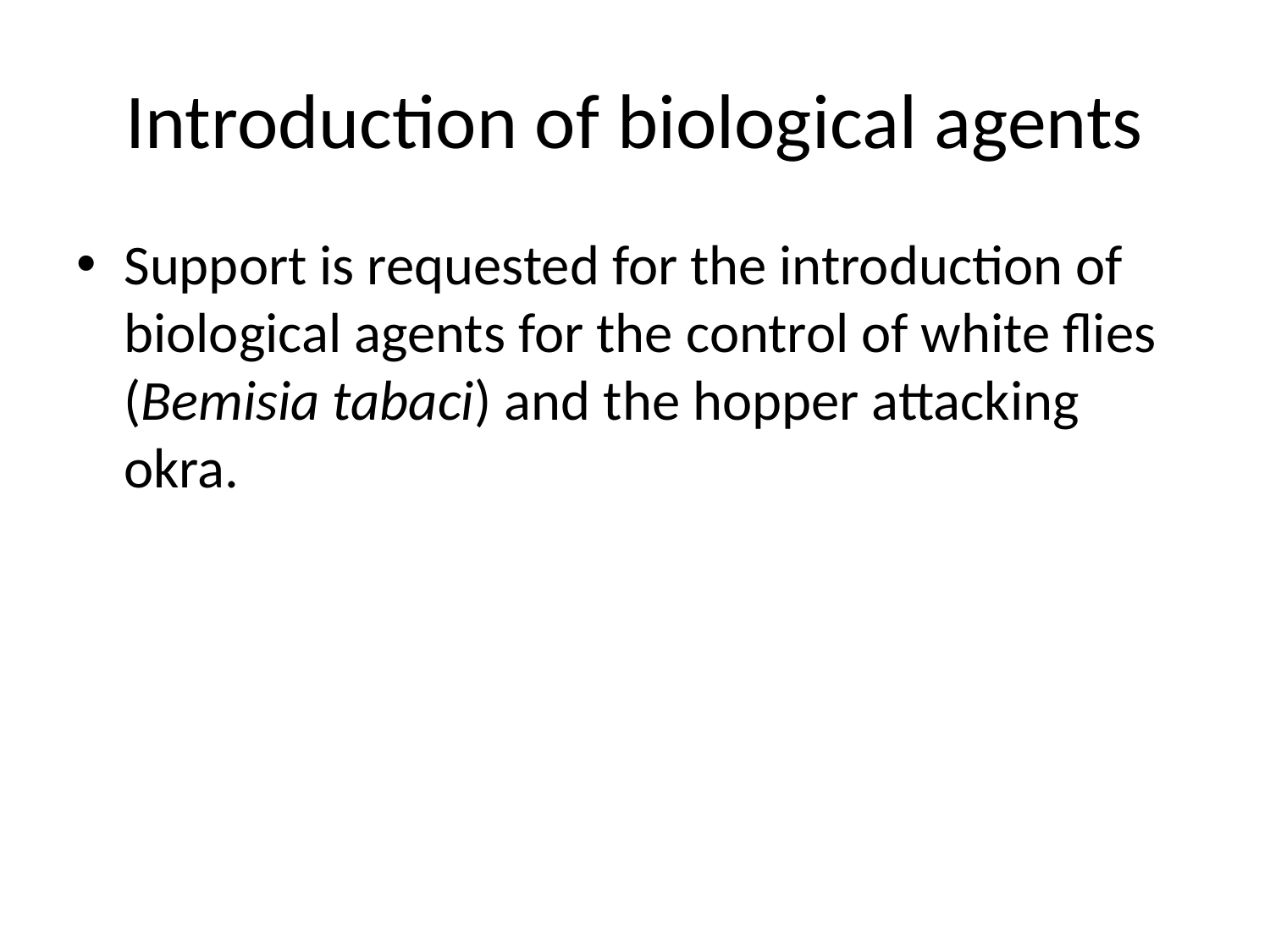

# Introduction of biological agents
Support is requested for the introduction of biological agents for the control of white flies (Bemisia tabaci) and the hopper attacking okra.